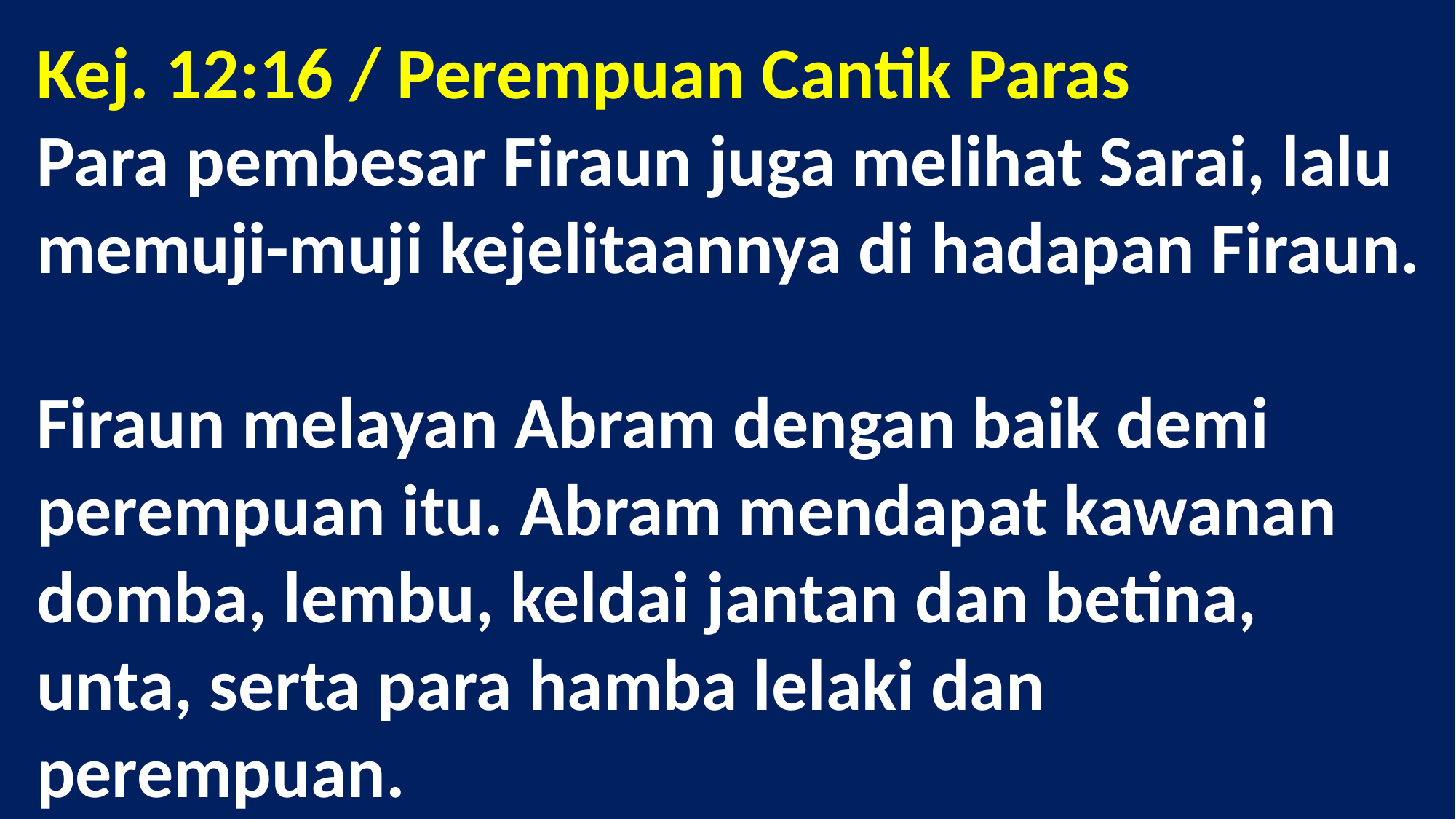

# Kej. 12:16 / Perempuan Cantik Paras Para pembesar Firaun juga melihat Sarai, lalu memuji-muji kejelitaannya di hadapan Firaun. Firaun melayan Abram dengan baik demi perempuan itu. Abram mendapat kawanan domba, lembu, keldai jantan dan betina, unta, serta para hamba lelaki dan perempuan.